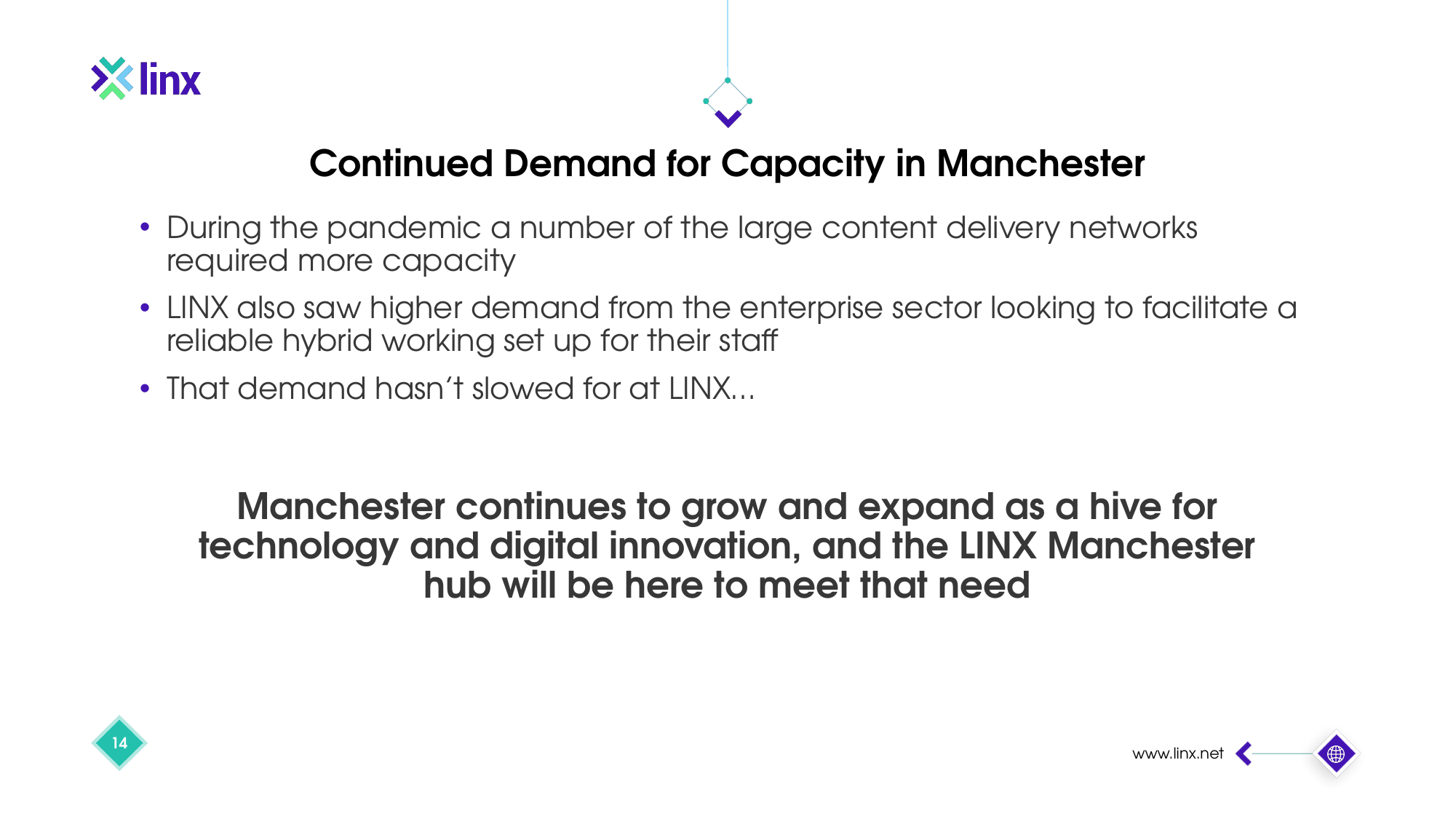

Continued Demand for Capacity in Manchester
During the pandemic a number of the large content delivery networks required more capacity
LINX also saw higher demand from the enterprise sector looking to facilitate a reliable hybrid working set up for their staff
That demand hasn’t slowed for at LINX…
Manchester continues to grow and expand as a hive for technology and digital innovation, and the LINX Manchester hub will be here to meet that need